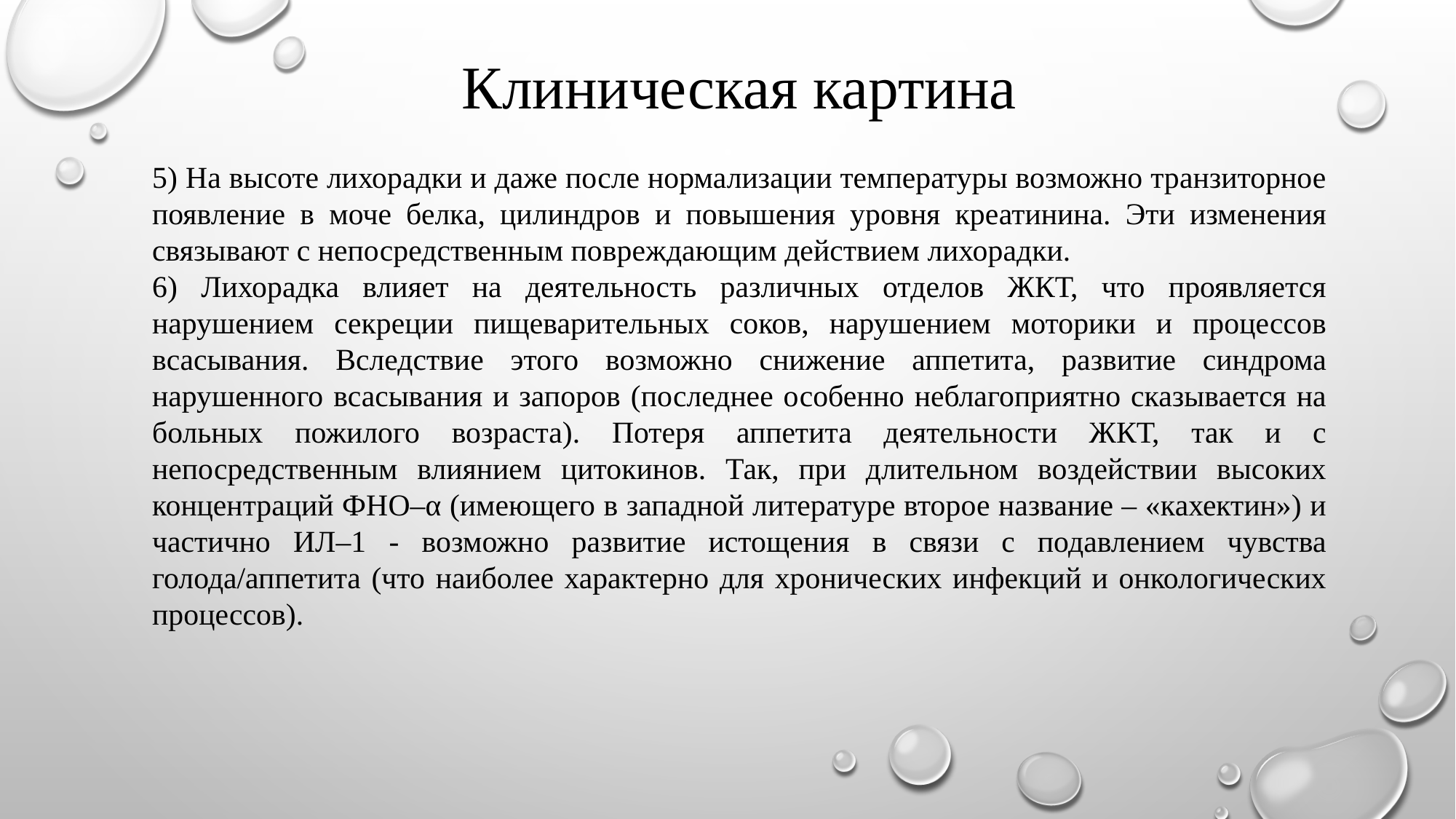

Клиническая картина

5) На высоте лихорадки и даже после нормализации температуры возможно транзиторное появление в моче белка, цилиндров и повышения уровня креатинина. Эти изменения связывают с непосредственным повреждающим действием лихорадки.
6) Лихорадка влияет на деятельность различных отделов ЖКТ, что проявляется нарушением секреции пищеварительных соков, нарушением моторики и процессов всасывания. Вследствие этого возможно снижение аппетита, развитие синдрома нарушенного всасывания и запоров (последнее особенно неблагоприятно сказывается на больных пожилого возраста). Потеря аппетита деятельности ЖКТ, так и с непосредственным влиянием цитокинов. Так, при длительном воздействии высоких концентраций ФНО–α (имеющего в западной литературе второе название – «кахектин») и частично ИЛ–1 - возможно развитие истощения в связи с подавлением чувства голода/аппетита (что наиболее характерно для хронических инфекций и онкологических процессов).